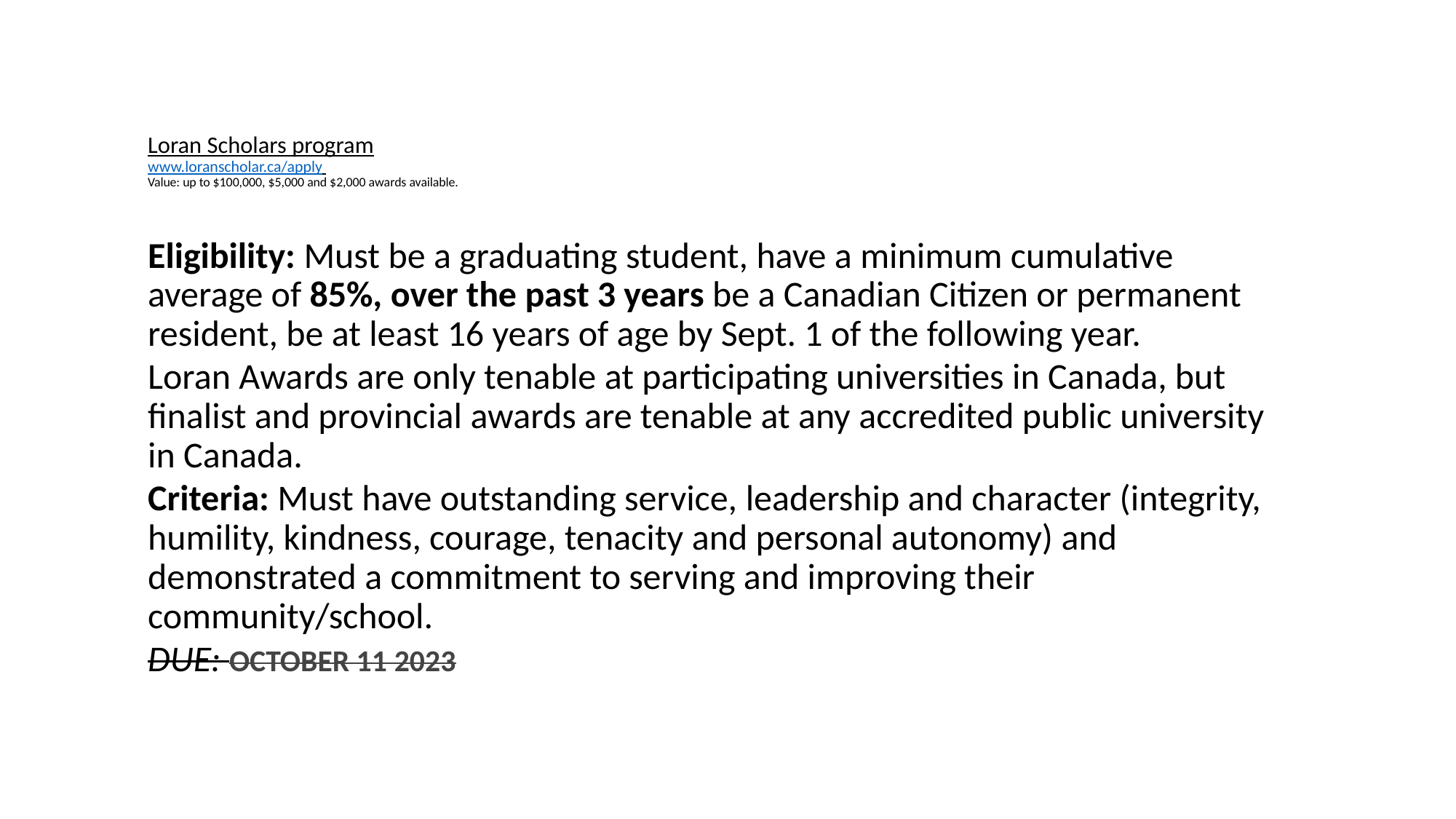

# Loran Scholars program www.loranscholar.ca/apply Value: up to $100,000, $5,000 and $2,000 awards available.
Eligibility: Must be a graduating student, have a minimum cumulative average of 85%, over the past 3 years be a Canadian Citizen or permanent resident, be at least 16 years of age by Sept. 1 of the following year.
Loran Awards are only tenable at participating universities in Canada, but finalist and provincial awards are tenable at any accredited public university in Canada.
Criteria: Must have outstanding service, leadership and character (integrity, humility, kindness, courage, tenacity and personal autonomy) and demonstrated a commitment to serving and improving their community/school.
DUE: OCTOBER 11 2023